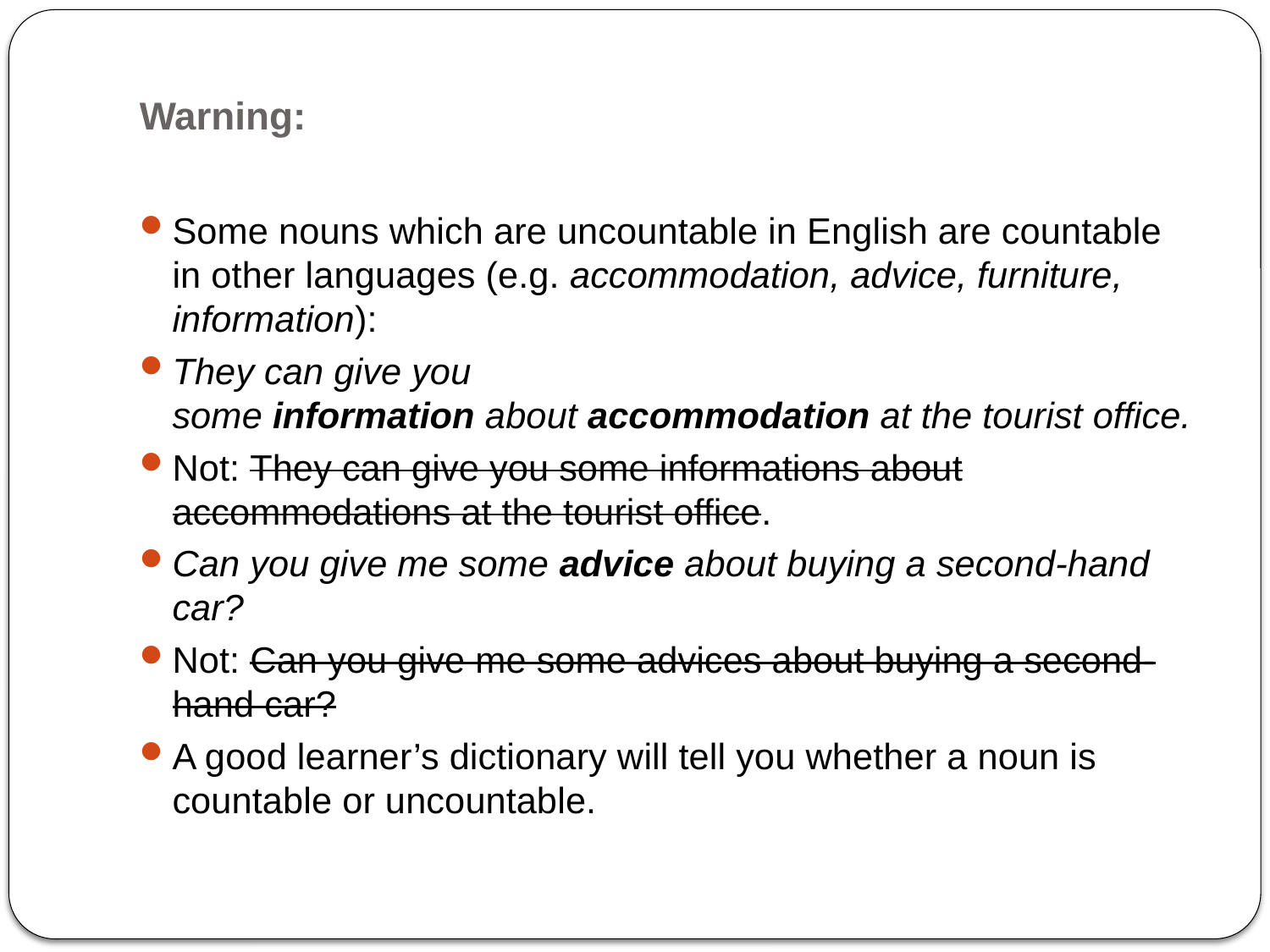

# Warning:
Some nouns which are uncountable in English are countable in other languages (e.g. accommodation, advice, furniture, information):
They can give you some information about accommodation at the tourist office.
Not: They can give you some informations about accommodations at the tourist office.
Can you give me some advice about buying a second-hand car?
Not: Can you give me some advices about buying a second-hand car?
A good learner’s dictionary will tell you whether a noun is countable or uncountable.